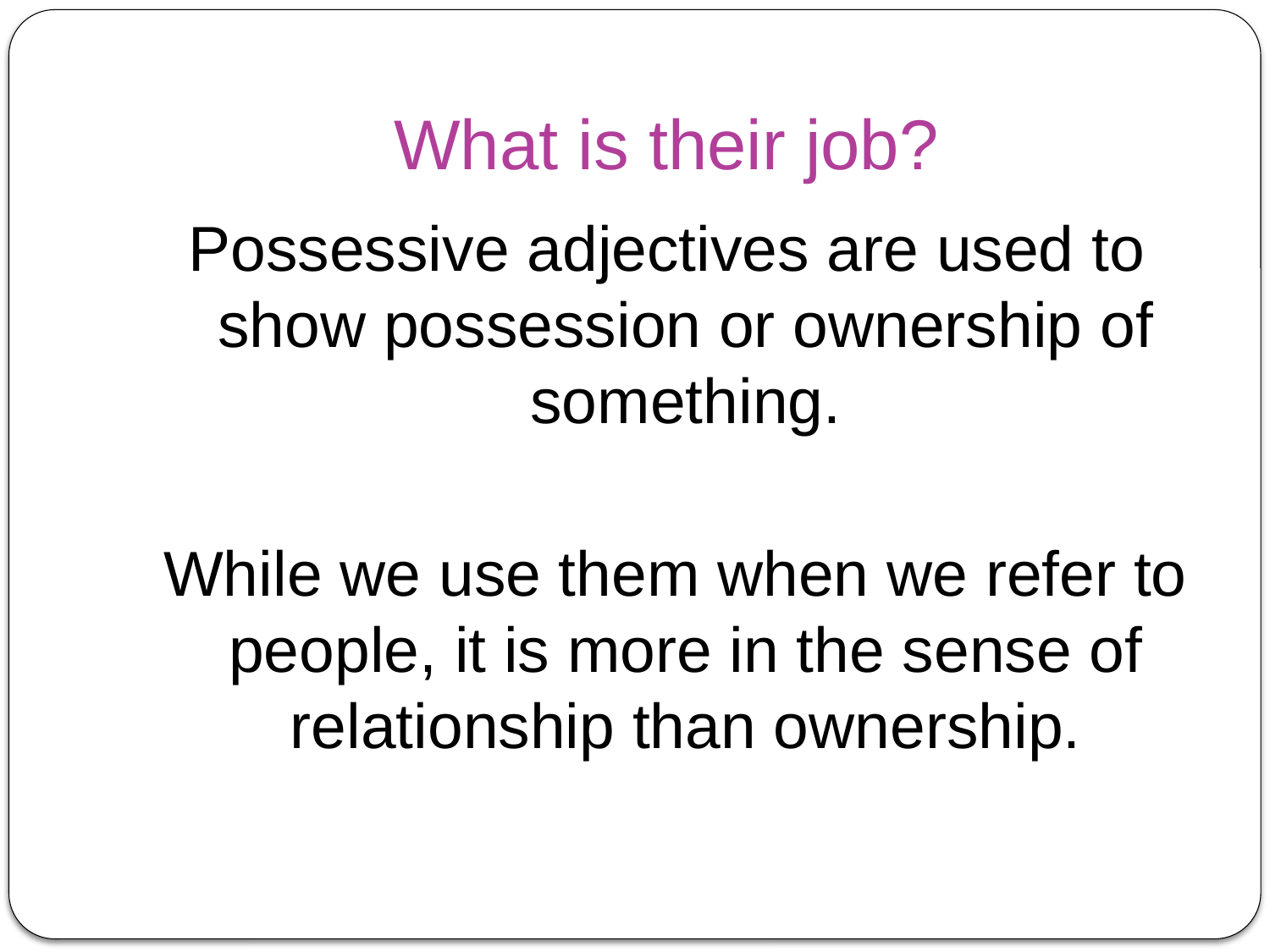

# What is their job?
Possessive adjectives are used to show possession or ownership of something.

 While we use them when we refer to people, it is more in the sense of relationship than ownership.